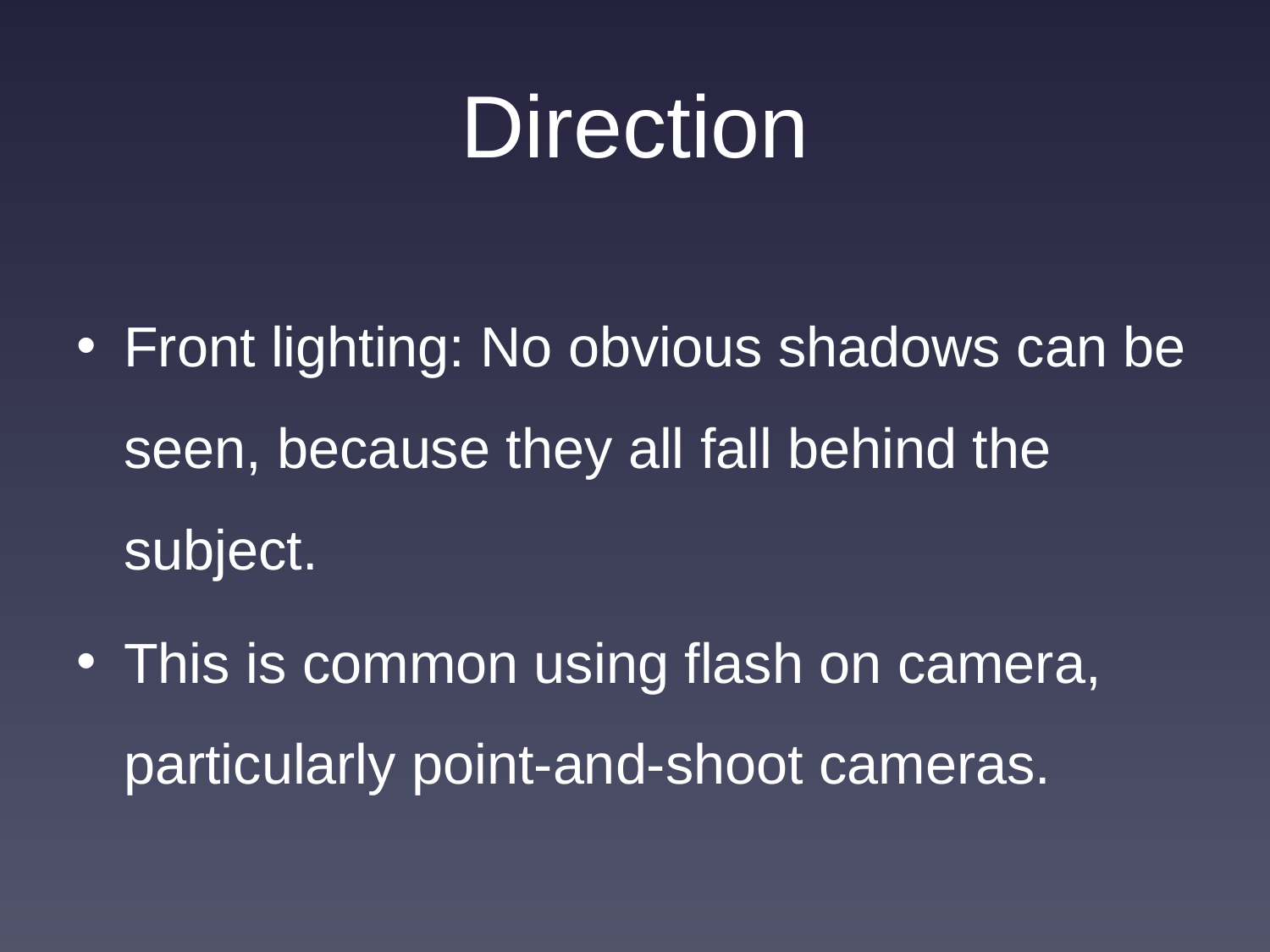

# Direction
Front lighting: No obvious shadows can be seen, because they all fall behind the subject.
This is common using flash on camera, particularly point-and-shoot cameras.